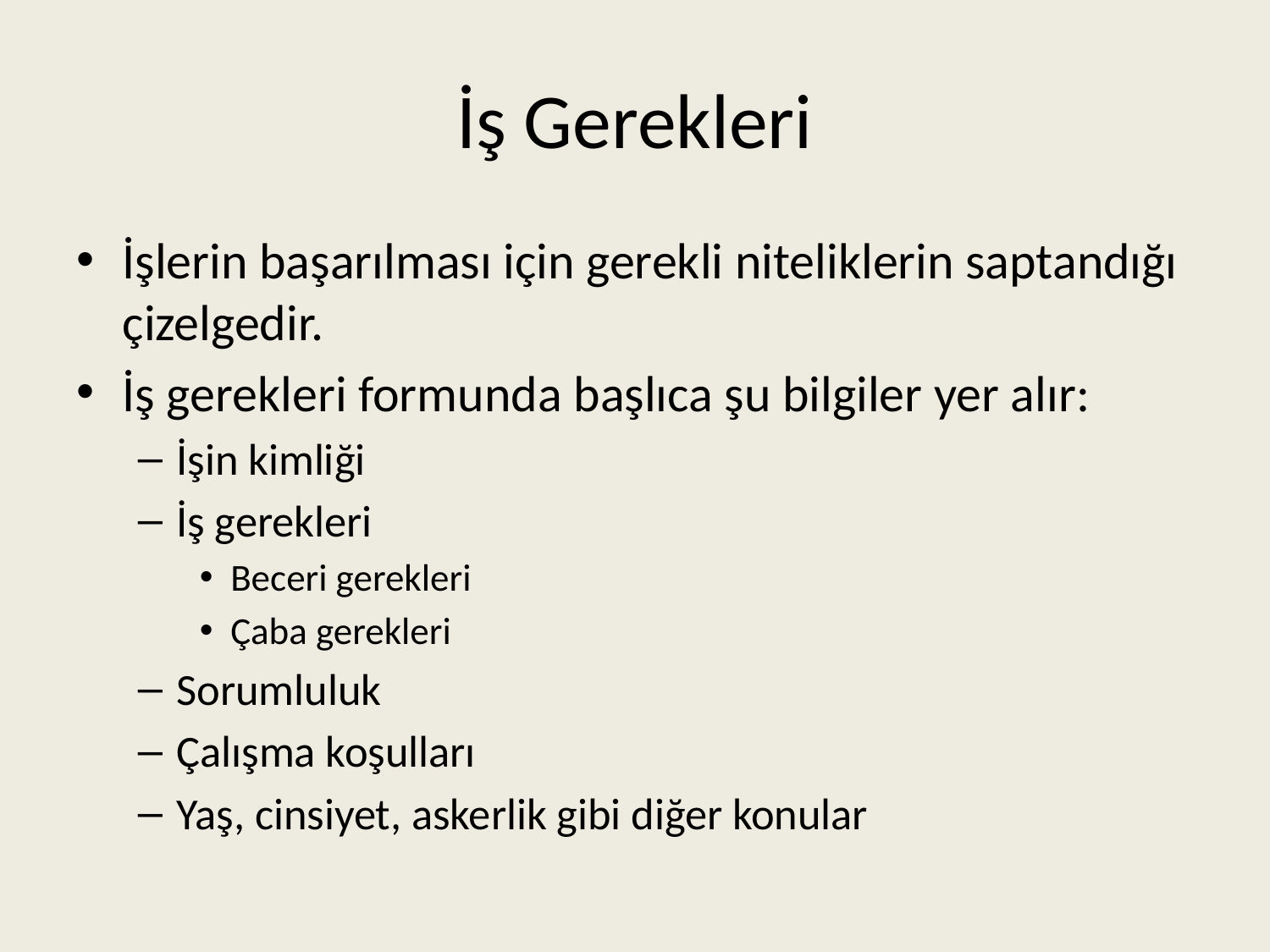

# İş Gerekleri
İşlerin başarılması için gerekli niteliklerin saptandığı çizelgedir.
İş gerekleri formunda başlıca şu bilgiler yer alır:
İşin kimliği
İş gerekleri
Beceri gerekleri
Çaba gerekleri
Sorumluluk
Çalışma koşulları
Yaş, cinsiyet, askerlik gibi diğer konular